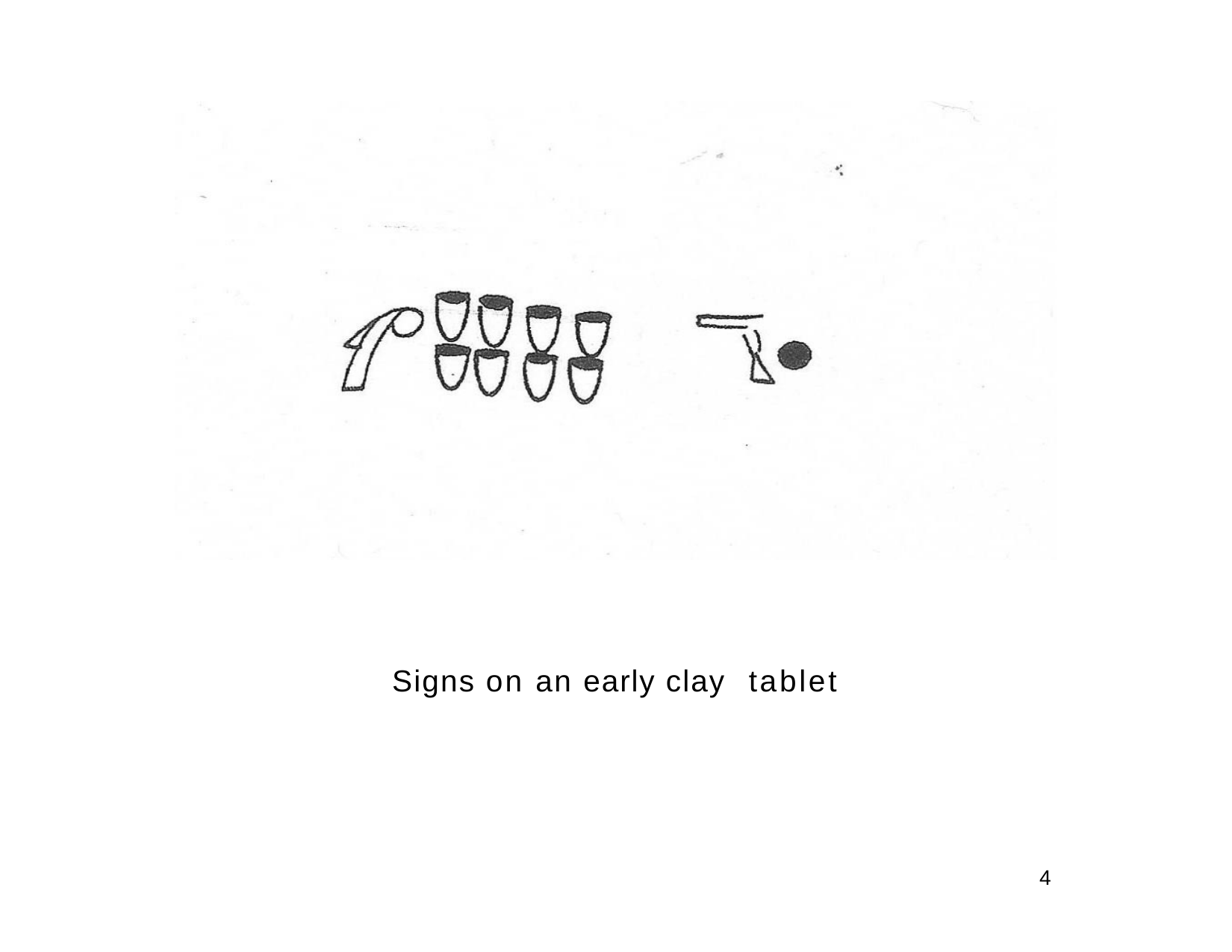

Signs on an early clay  tablet
4